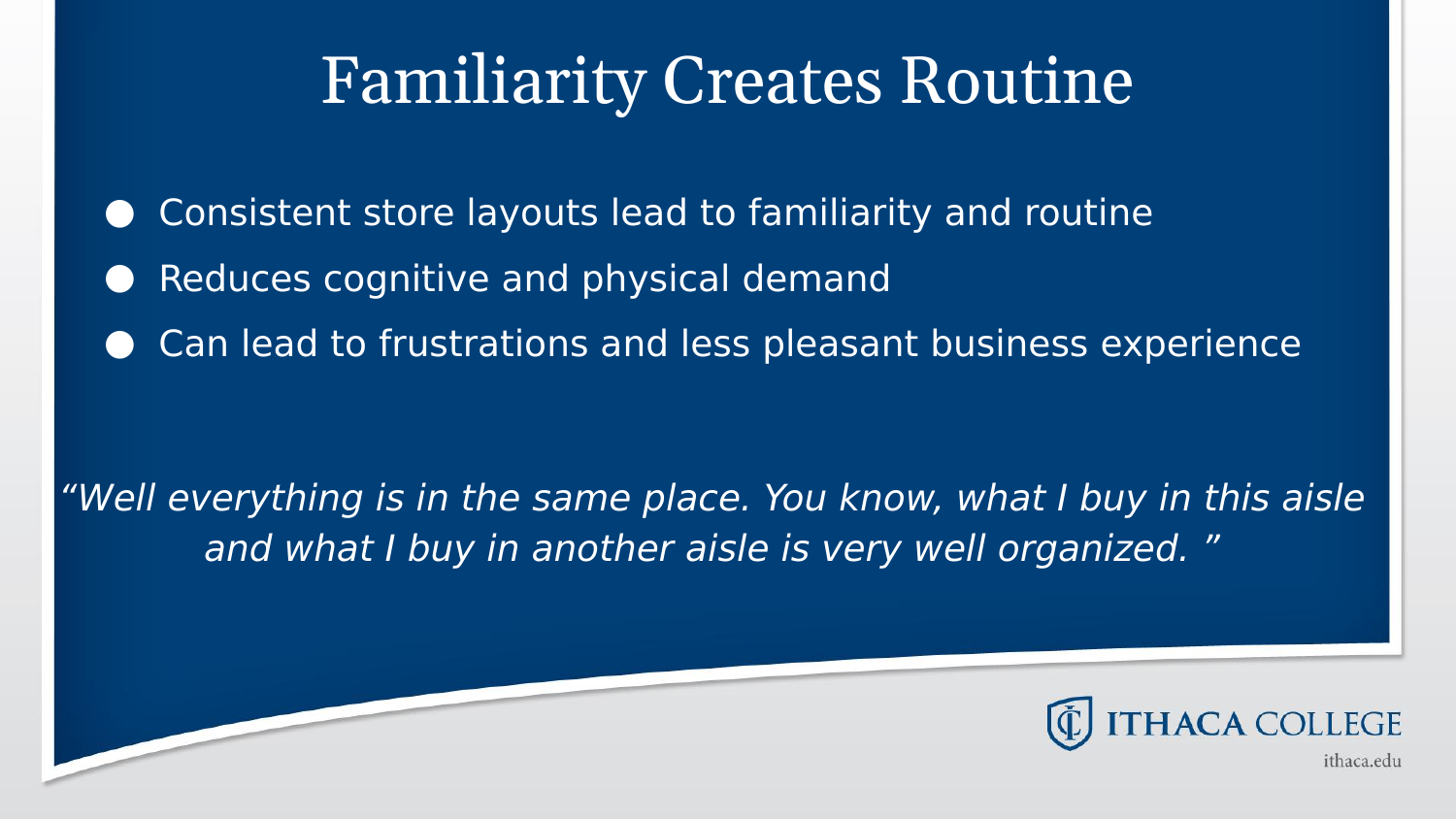

# Familiarity Creates Routine

Consistent store layouts lead to familiarity and routine
Reduces cognitive and physical demand
Can lead to frustrations and less pleasant business experience

“Well everything is in the same place. You know, what I buy in this aisle and what I buy in another aisle is very well organized. ”